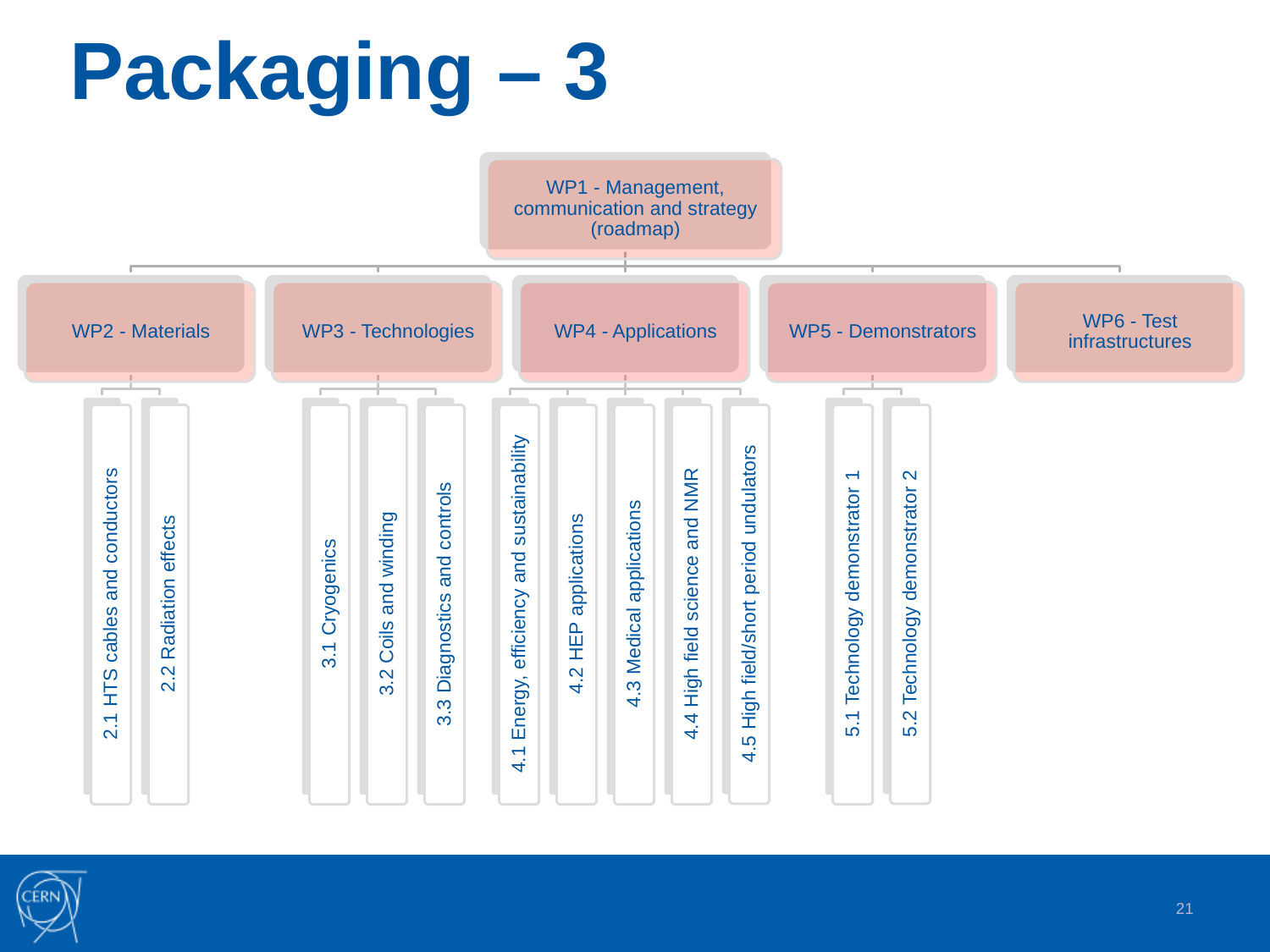

# Packaging – 3
WP1 - Management, communication and strategy (roadmap)
WP2 - Materials
2.1 HTS cables and conductors
2.2 Radiation effects
WP3 - Technologies
3.1 Cryogenics
3.2 Coils and winding
3.3 Diagnostics and controls
WP4 - Applications
4.1 Energy, efficiency and sustainability
4.2 HEP applications
4.3 Medical applications
4.4 High field science and NMR
4.5 High field/short period undulators
WP5 - Demonstrators
5.1 Technology demonstrator 1
5.2 Technology demonstrator 2
WP6 - Test infrastructures
21